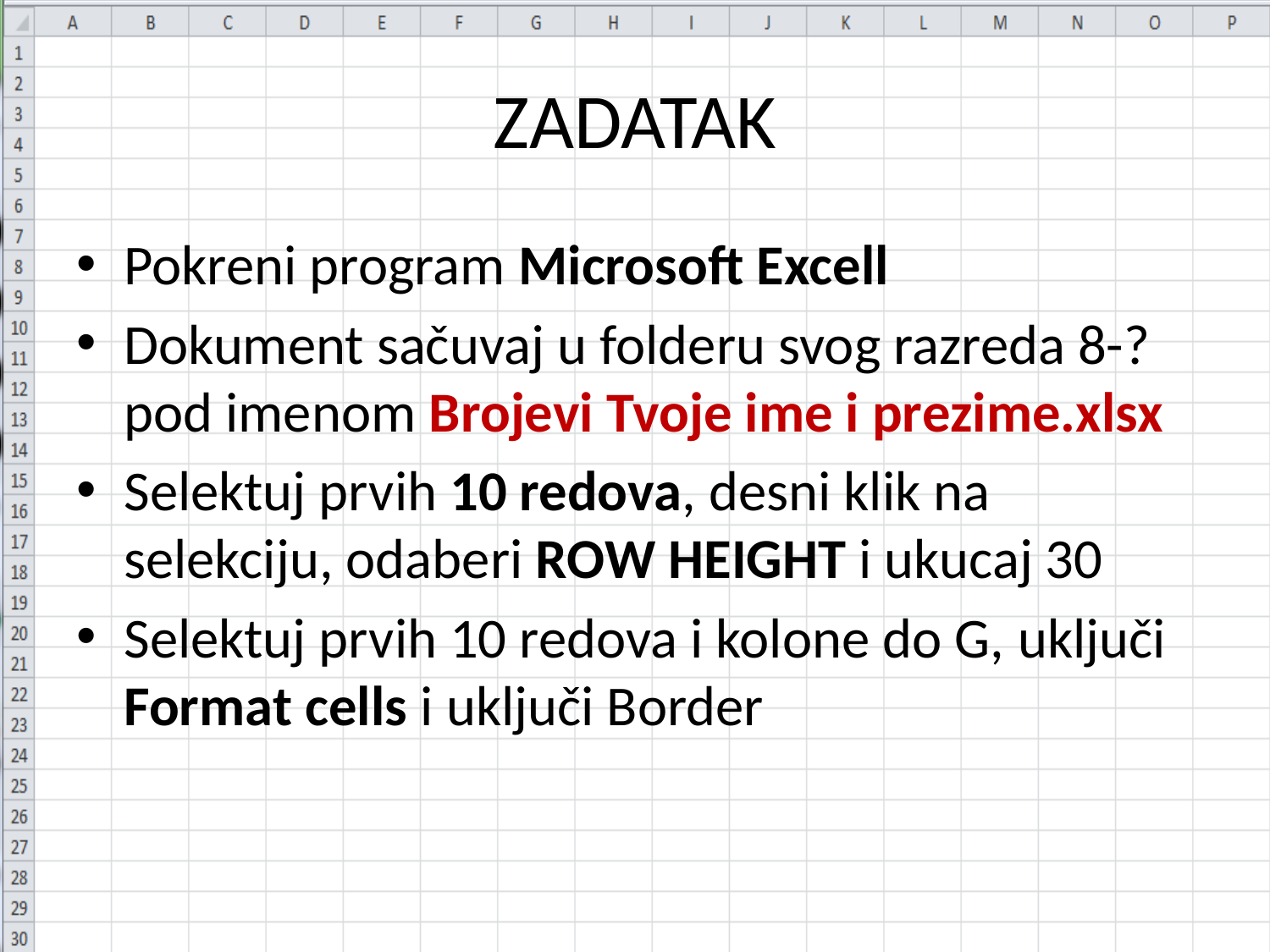

# ZADATAK
Pokreni program Microsoft Excell
Dokument sačuvaj u folderu svog razreda 8-? pod imenom Brojevi Tvoje ime i prezime.xlsx
Selektuj prvih 10 redova, desni klik na selekciju, odaberi ROW HEIGHT i ukucaj 30
Selektuj prvih 10 redova i kolone do G, uključi Format cells i uključi Border